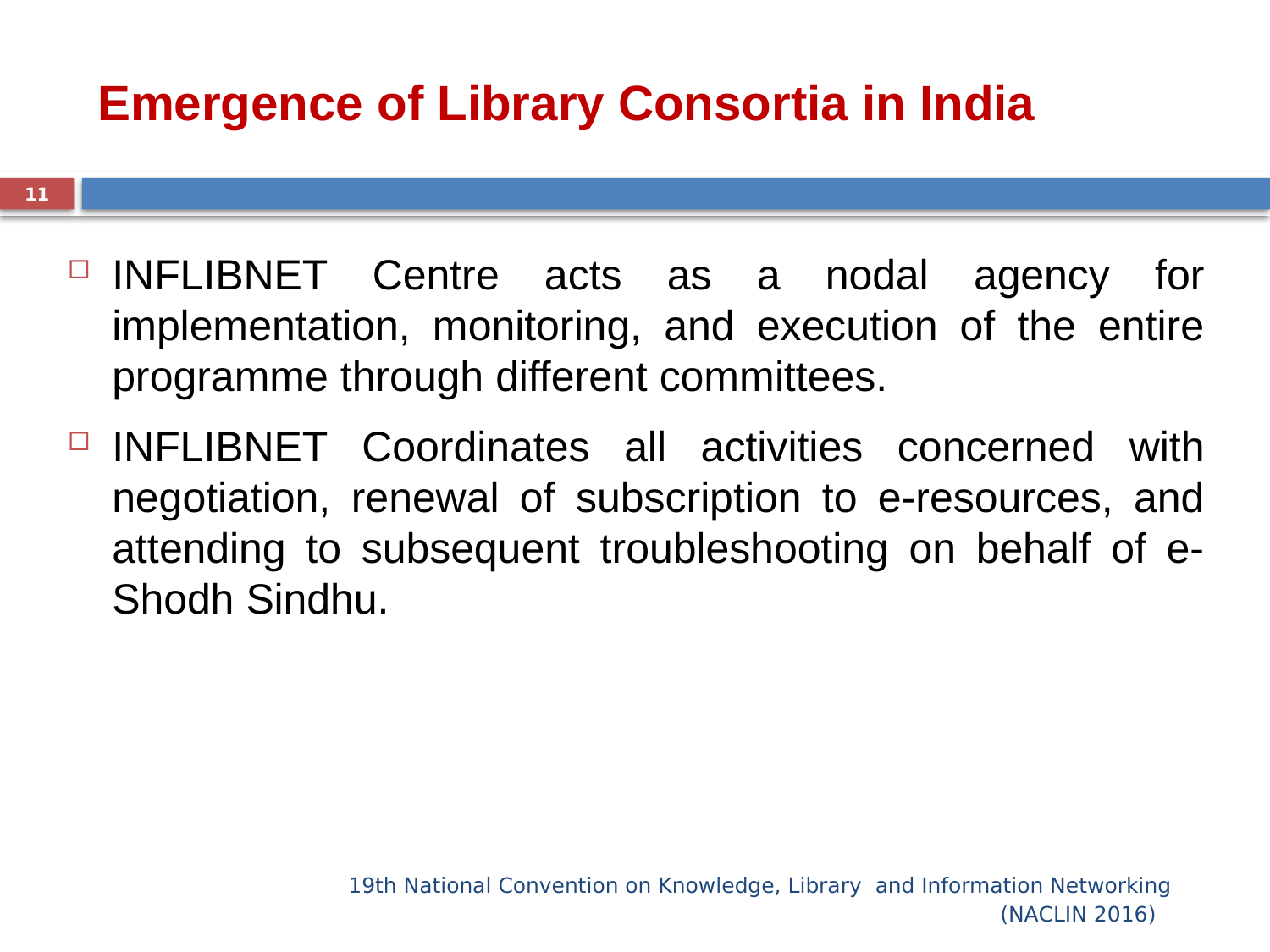

# Emergence of Library Consortia in India
11

INFLIBNET Centre acts as a nodal agency for implementation, monitoring, and execution of the entire programme through different committees.

INFLIBNET Coordinates all activities concerned with negotiation, renewal of subscription to e-resources, and attending to subsequent troubleshooting on behalf of e-Shodh Sindhu.

19th National Convention on Knowledge, Library  and Information Networking
(NACLIN 2016)